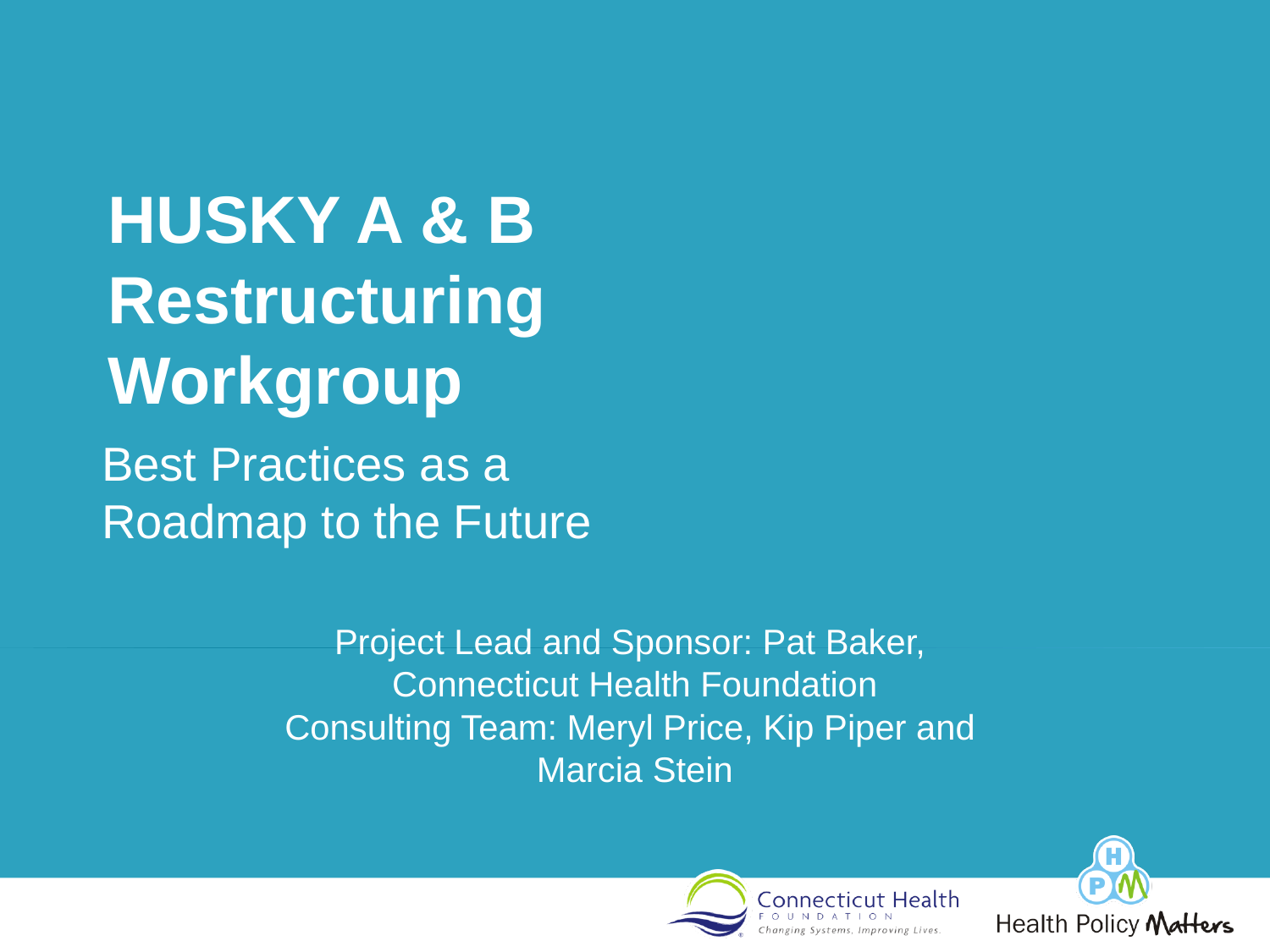

# HUSKY A & B Restructuring Workgroup
Best Practices as a
Roadmap to the Future
Project Lead and Sponsor: Pat Baker,
Connecticut Health Foundation
Consulting Team: Meryl Price, Kip Piper and
Marcia Stein